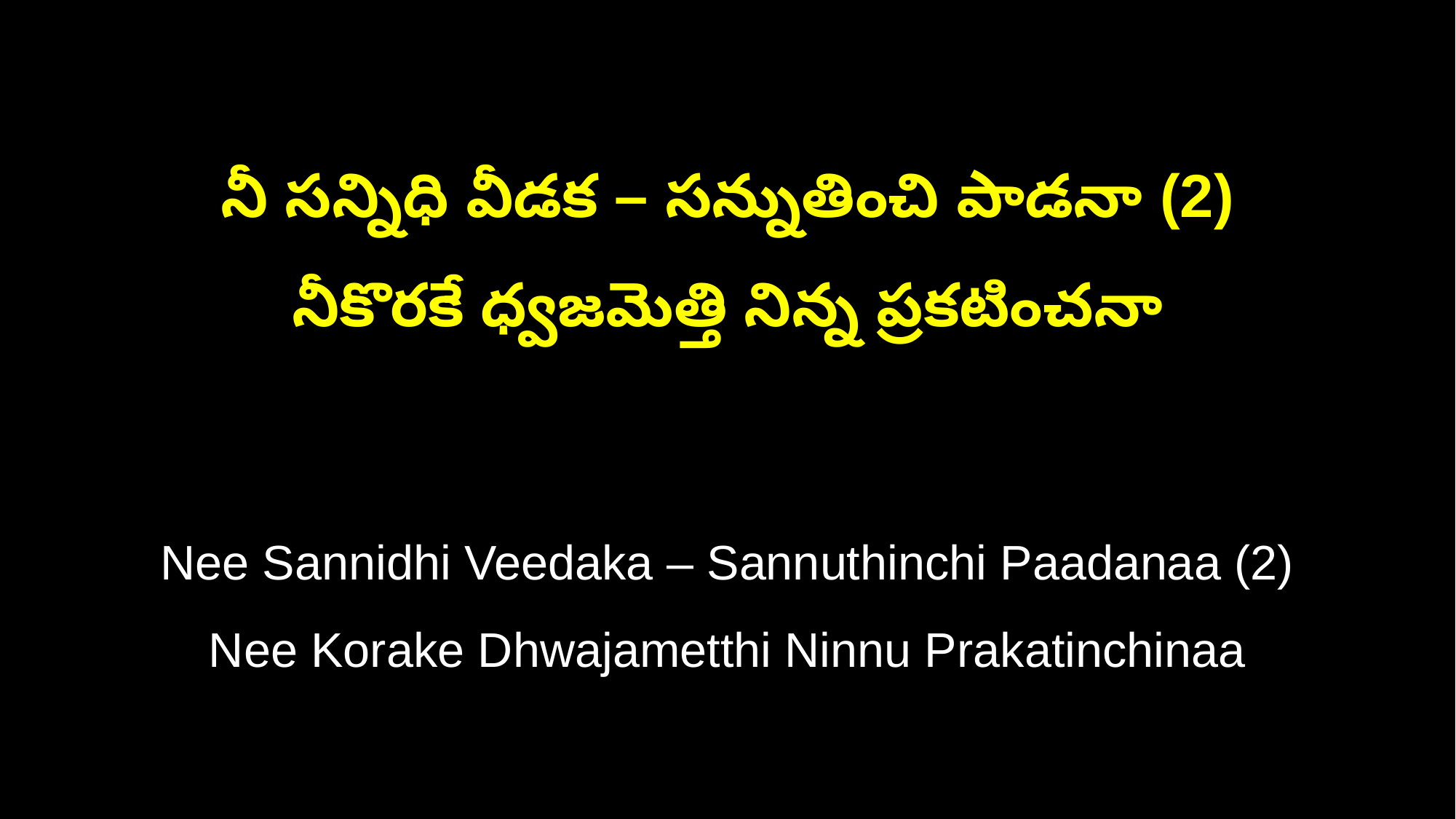

నీ సన్నిధి వీడక – సన్నుతించి పాడనా (2)
నీకొరకే ధ్వజమెత్తి నిన్న ప్రకటించనా
Nee Sannidhi Veedaka – Sannuthinchi Paadanaa (2)
Nee Korake Dhwajametthi Ninnu Prakatinchinaa